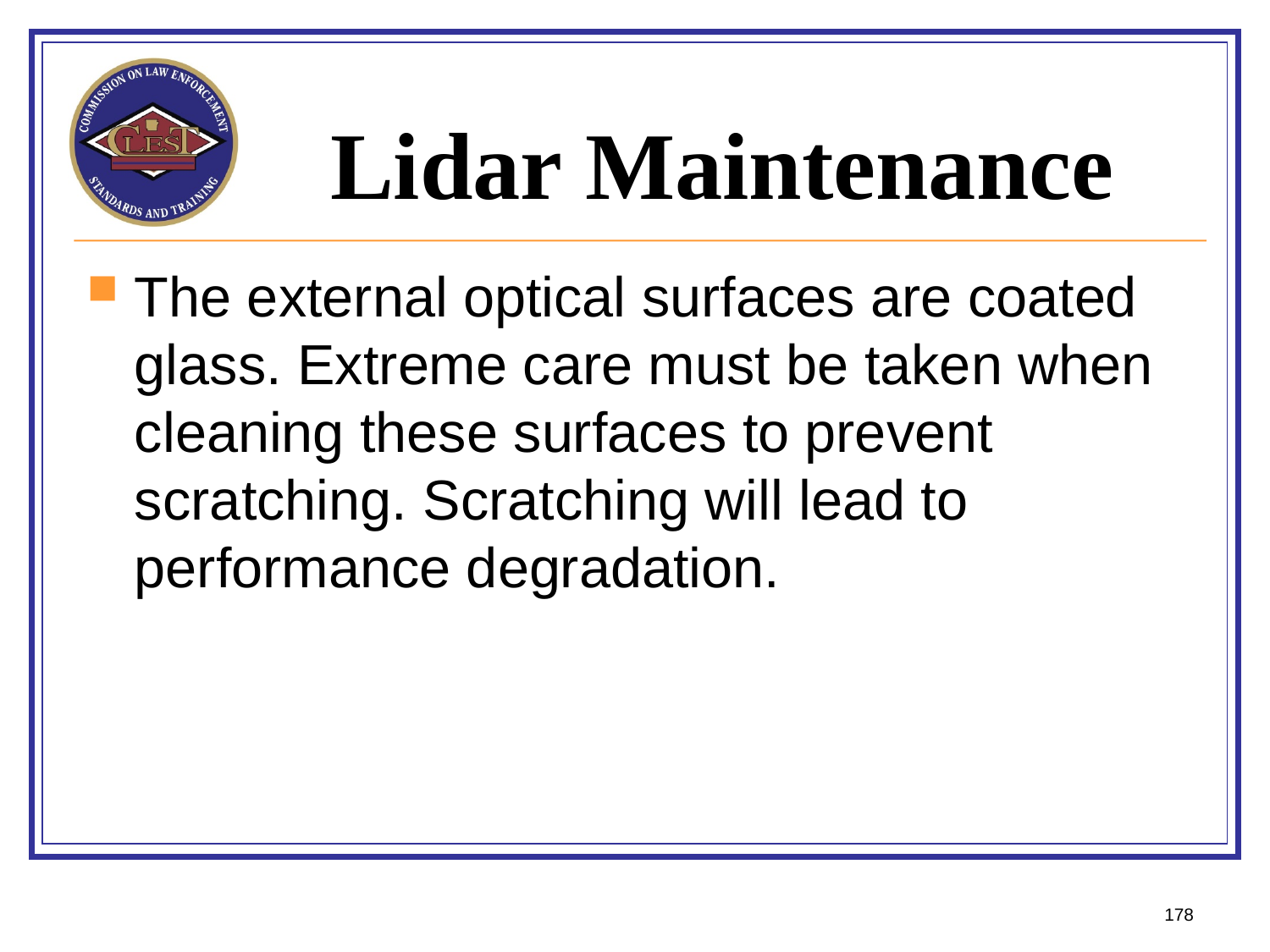

# Lidar Maintenance
The external optical surfaces are coated glass. Extreme care must be taken when cleaning these surfaces to prevent scratching. Scratching will lead to performance degradation.

178